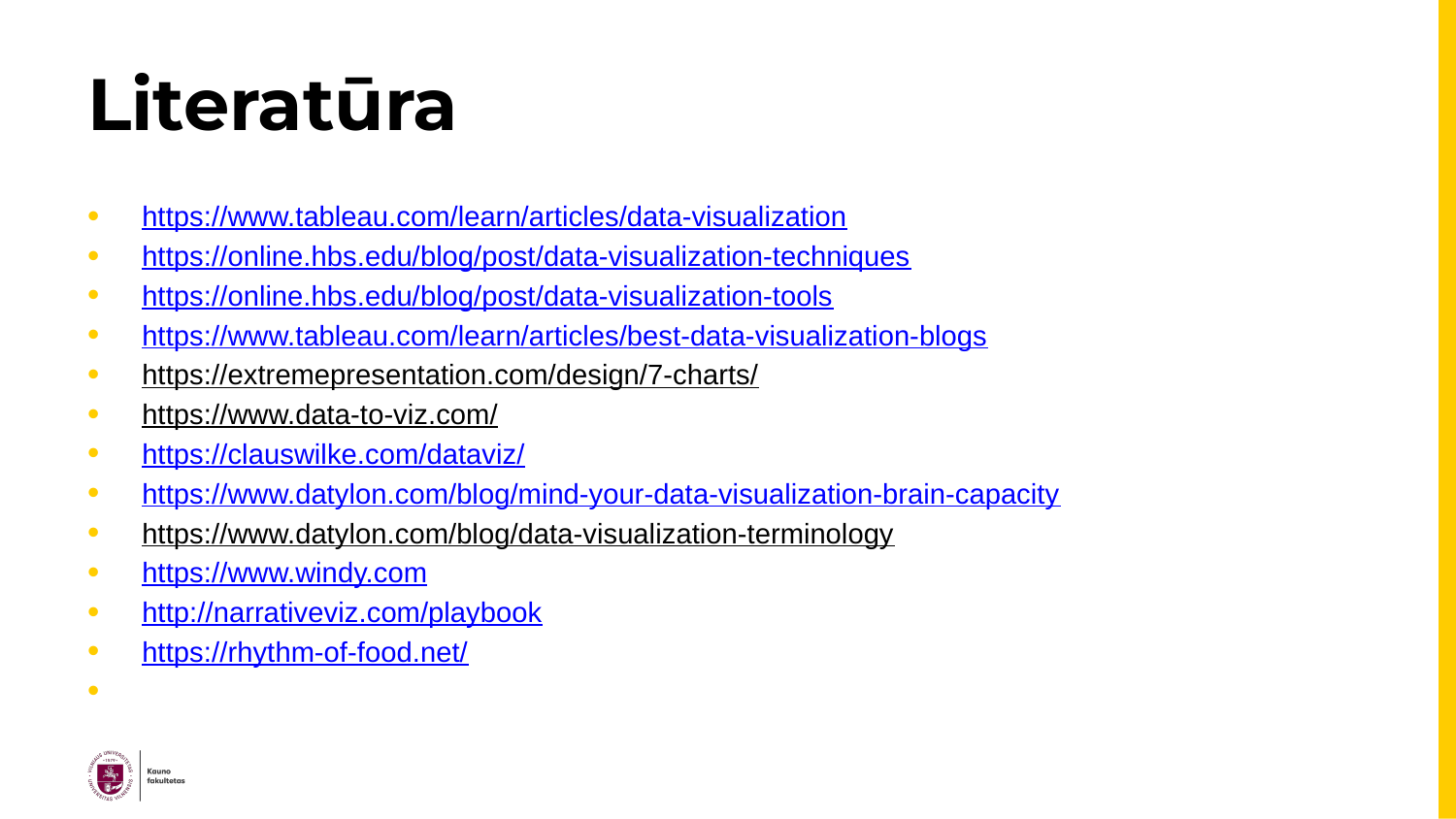

# Literatūra
https://www.tableau.com/learn/articles/data-visualization
https://online.hbs.edu/blog/post/data-visualization-techniques
https://online.hbs.edu/blog/post/data-visualization-tools
https://www.tableau.com/learn/articles/best-data-visualization-blogs
https://extremepresentation.com/design/7-charts/
https://www.data-to-viz.com/
https://clauswilke.com/dataviz/
https://www.datylon.com/blog/mind-your-data-visualization-brain-capacity
https://www.datylon.com/blog/data-visualization-terminology
https://www.windy.com
http://narrativeviz.com/playbook
https://rhythm-of-food.net/